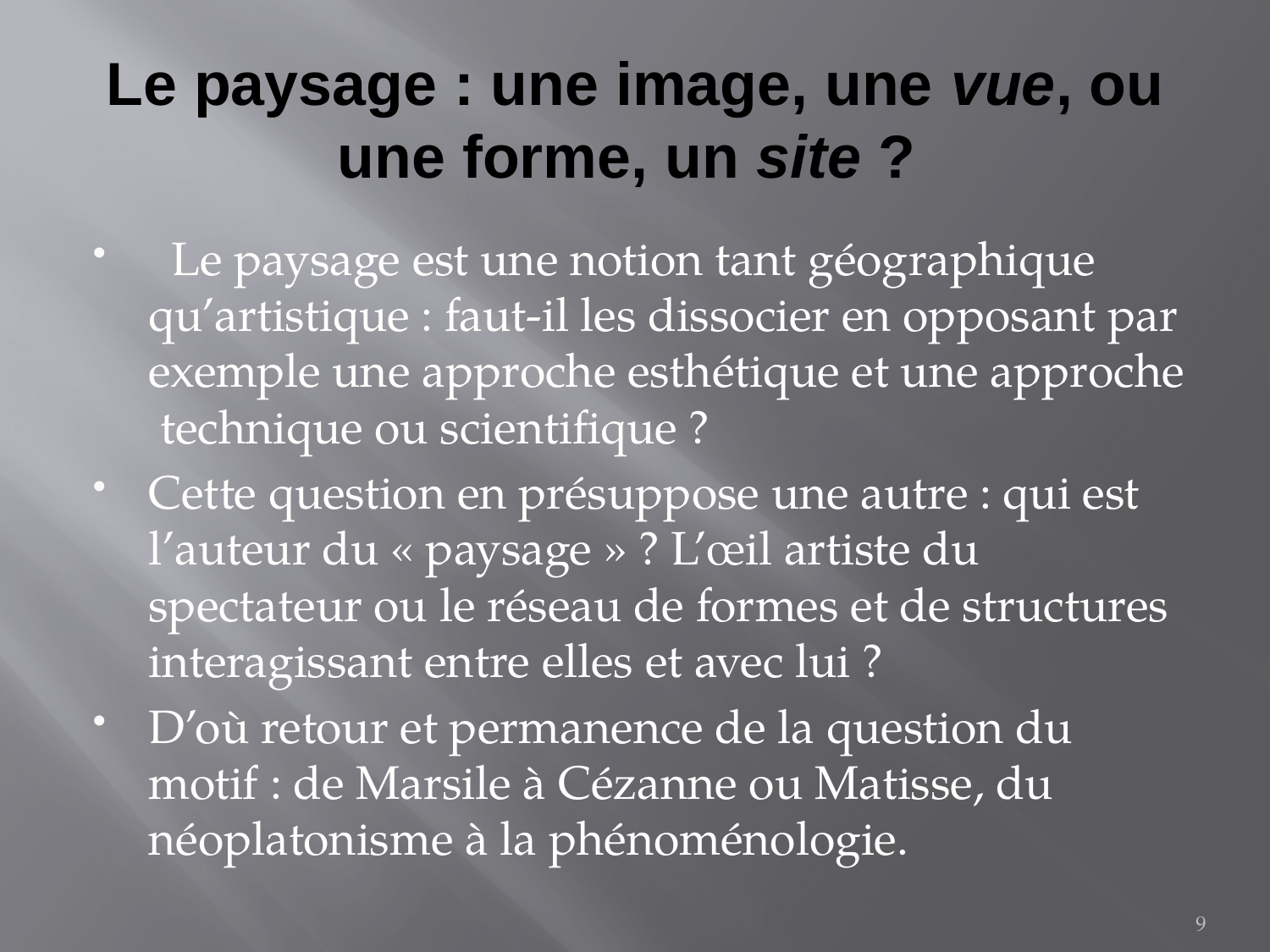

# Le paysage : une image, une vue, ou une forme, un site ?
  Le paysage est une notion tant géographique qu’artistique : faut-il les dissocier en opposant par exemple une approche esthétique et une approche  technique ou scientifique ?
Cette question en présuppose une autre : qui est l’auteur du « paysage » ? L’œil artiste du spectateur ou le réseau de formes et de structures interagissant entre elles et avec lui ?
D’où retour et permanence de la question du motif : de Marsile à Cézanne ou Matisse, du néoplatonisme à la phénoménologie.
9